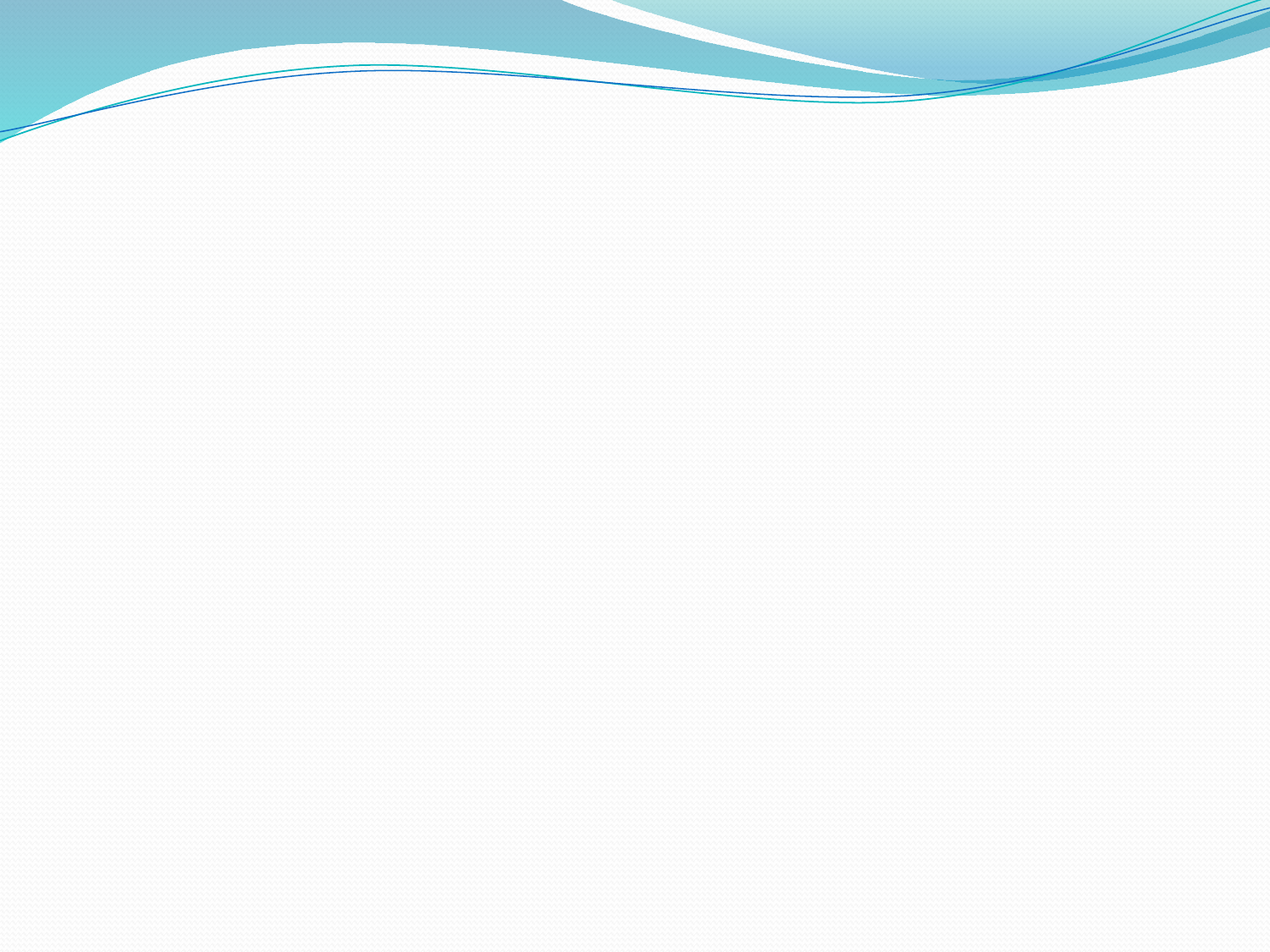

# В ходе исследований дети получают сведения: - об изделии из других областей знаний; - о наличии материалов и инструментов, их свойствах и доступности; - о способах производствах; - о потребностях конкретного человека; - о материальных затратах